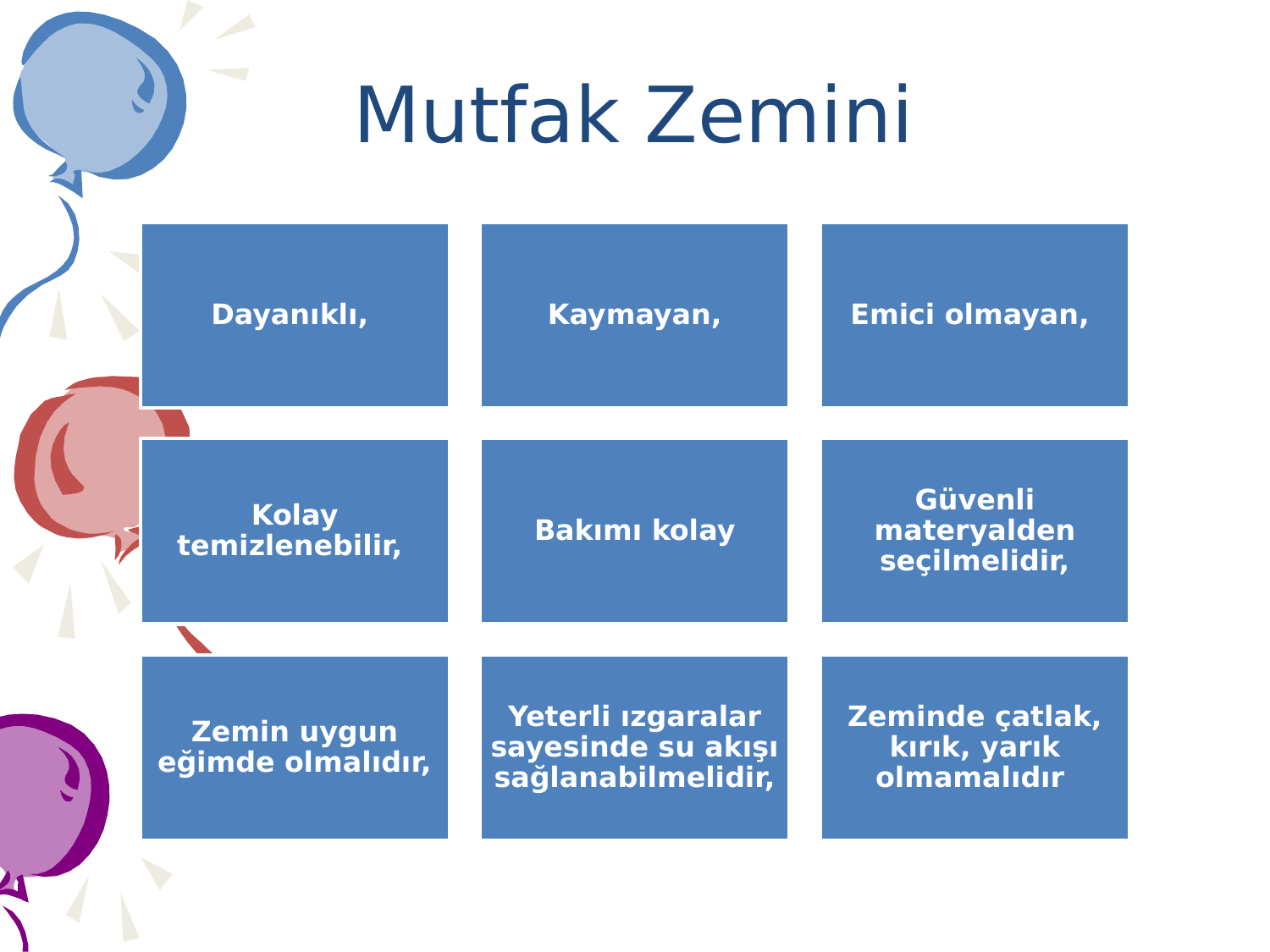

# Mutfak Zemini
Dayanıklı,
Kaymayan,
Emici olmayan,
Kolay temizlenebilir,
Bakımı kolay
Güvenli materyalden seçilmelidir,
Zemin uygun eğimde olmalıdır,
Yeterli ızgaralar sayesinde su akışı sağlanabilmelidir,
Zeminde çatlak, kırık, yarık olmamalıdır